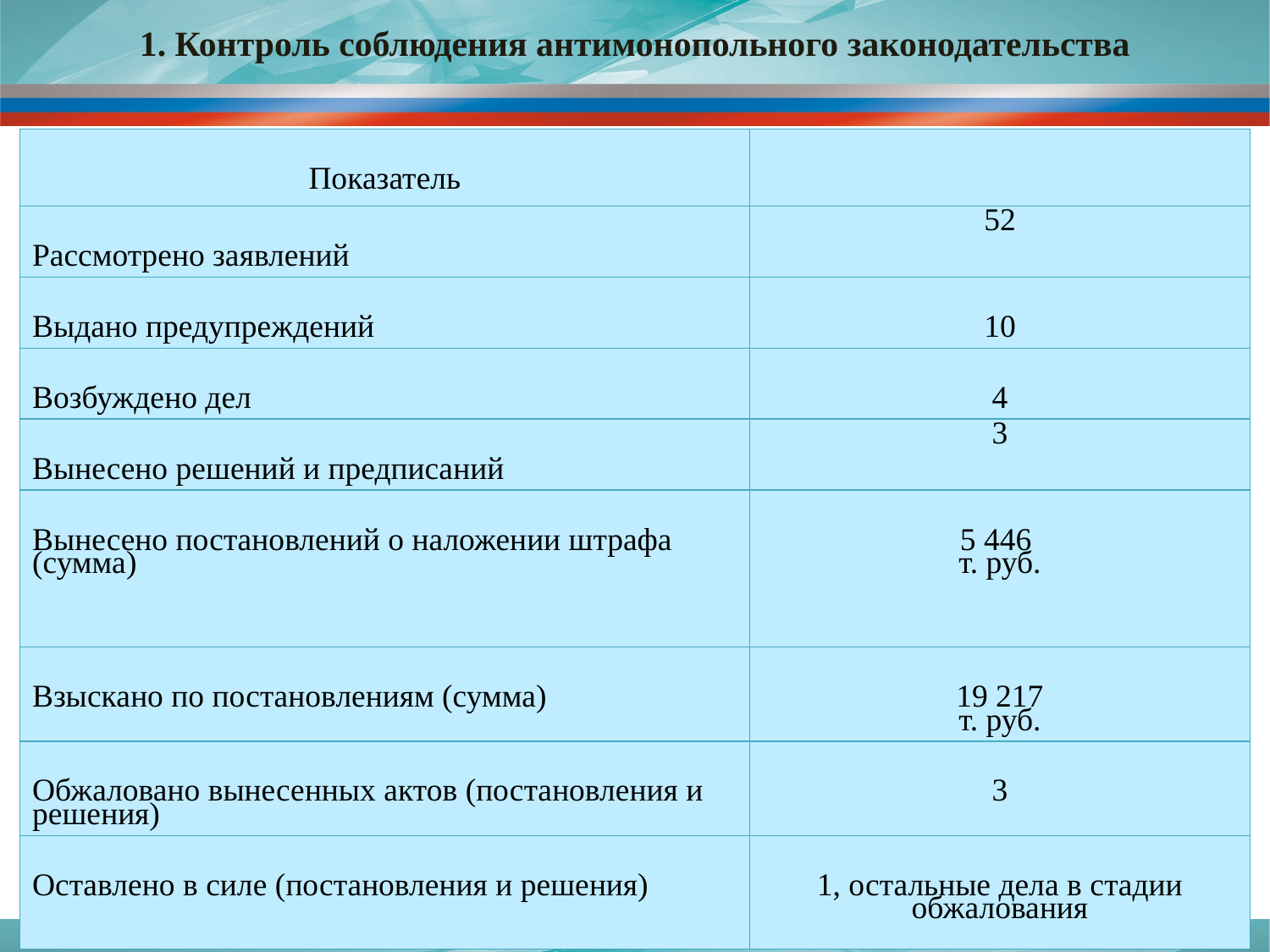

1. Контроль соблюдения антимонопольного законодательства
| Показатель |  |
| --- | --- |
| Рассмотрено заявлений | 52 |
| Выдано предупреждений | 10 |
| Возбуждено дел | 4 |
| Вынесено решений и предписаний | 3 |
| Вынесено постановлений о наложении штрафа (сумма) | 5 446 т. руб. |
| Взыскано по постановлениям (сумма) | 19 217 т. руб. |
| Обжаловано вынесенных актов (постановления и решения) | 3 |
| Оставлено в силе (постановления и решения) | 1, остальные дела в стадии обжалования |